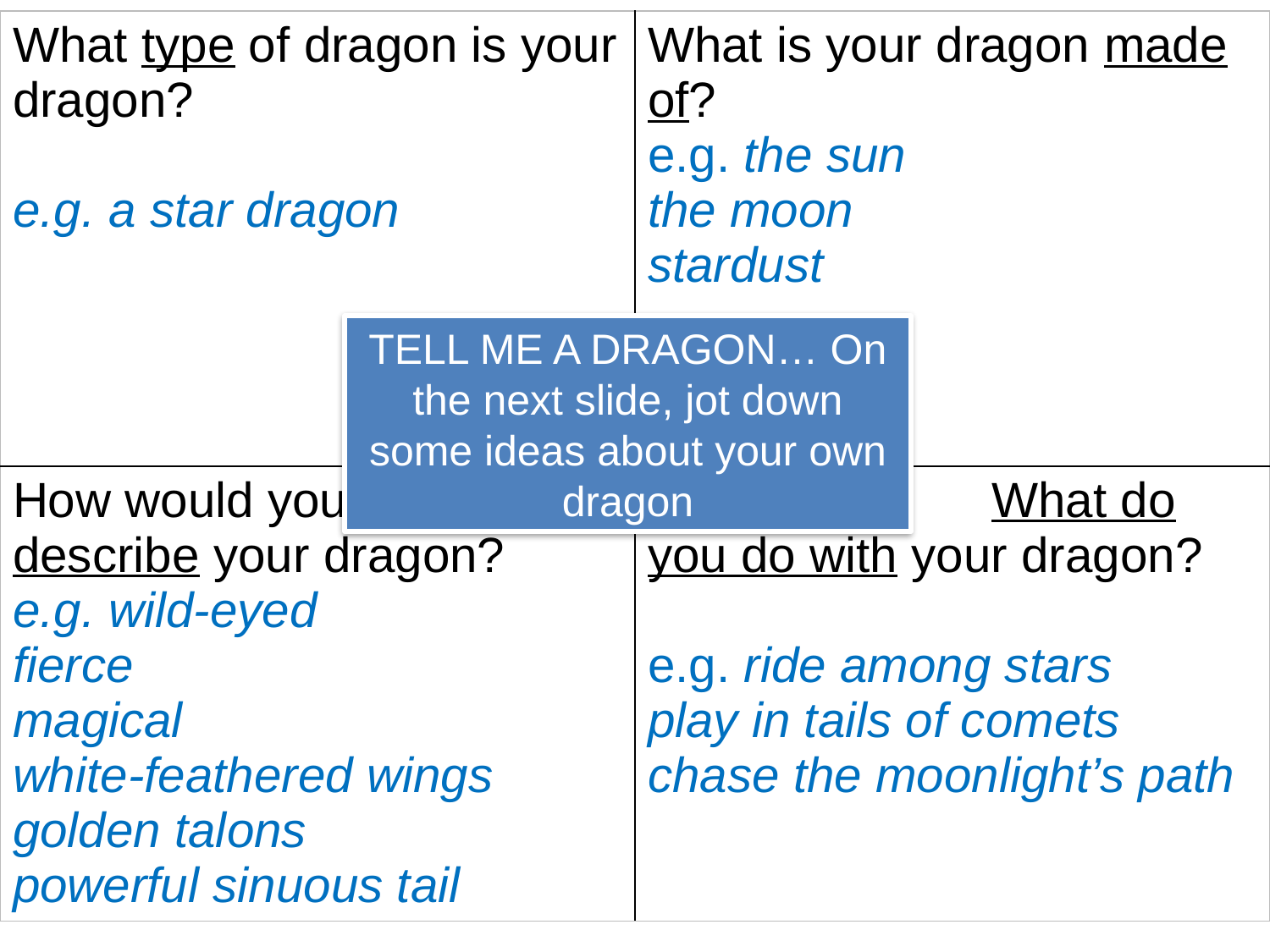

| What type of dragon is your dragon? e.g. a star dragon | What is your dragon made of? e.g. the sun the moon stardust |
| --- | --- |
| How would you describe your dragon? e.g. wild-eyed fierce magical white-feathered wings golden talons powerful sinuous tail | What do you do with your dragon? e.g. ride among stars play in tails of comets chase the moonlight’s path |
TELL ME A DRAGON… On the next slide, jot down some ideas about your own dragon